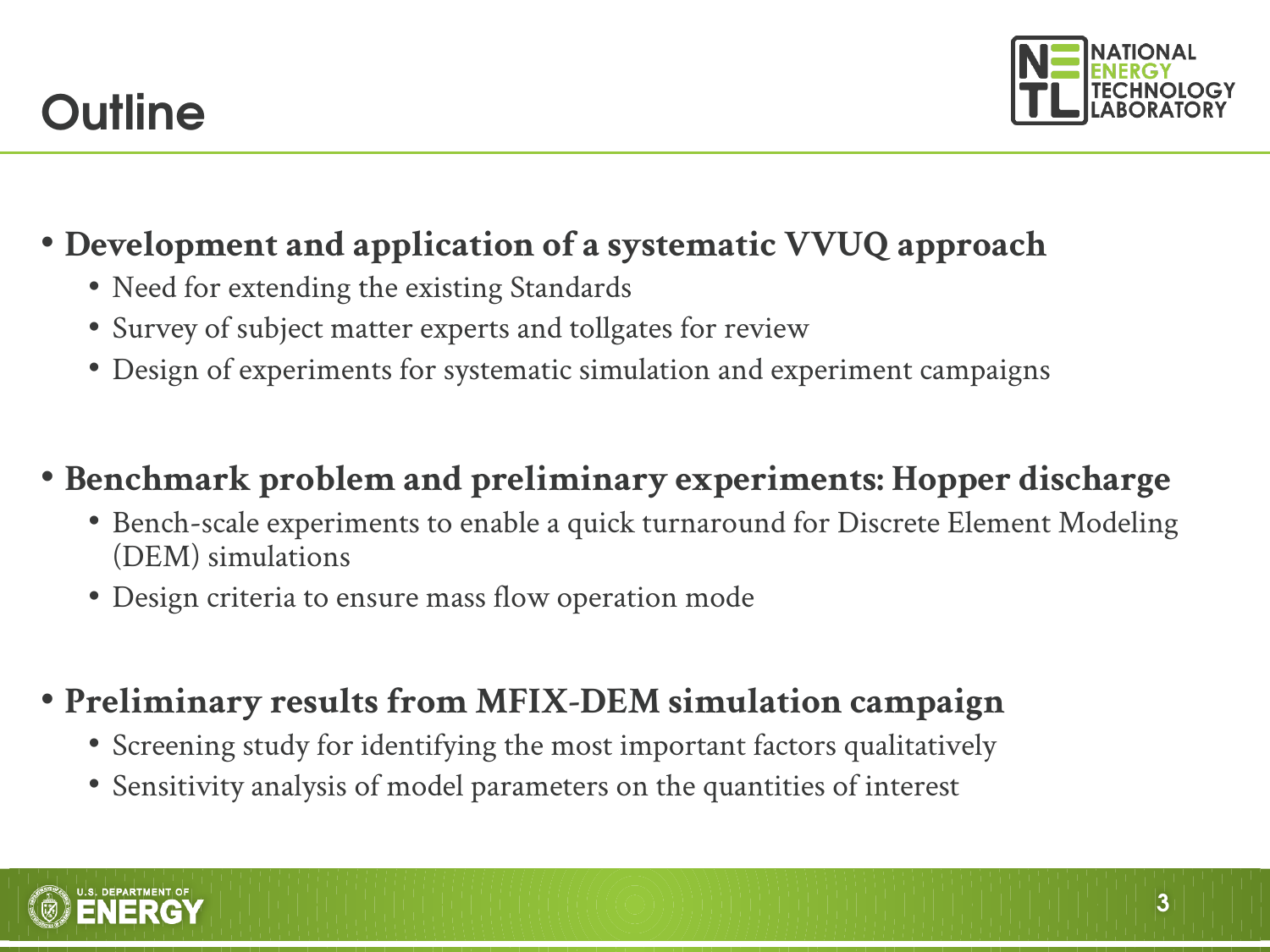

# Outline

Development and application of a systematic VVUQ approach
Need for extending the existing Standards
Survey of subject matter experts and tollgates for review
Design of experiments for systematic simulation and experiment campaigns

Benchmark problem and preliminary experiments: Hopper discharge
Bench-scale experiments to enable a quick turnaround for Discrete Element Modeling (DEM) simulations
Design criteria to ensure mass flow operation mode

Preliminary results from MFIX-DEM simulation campaign
Screening study for identifying the most important factors qualitatively
Sensitivity analysis of model parameters on the quantities of interest